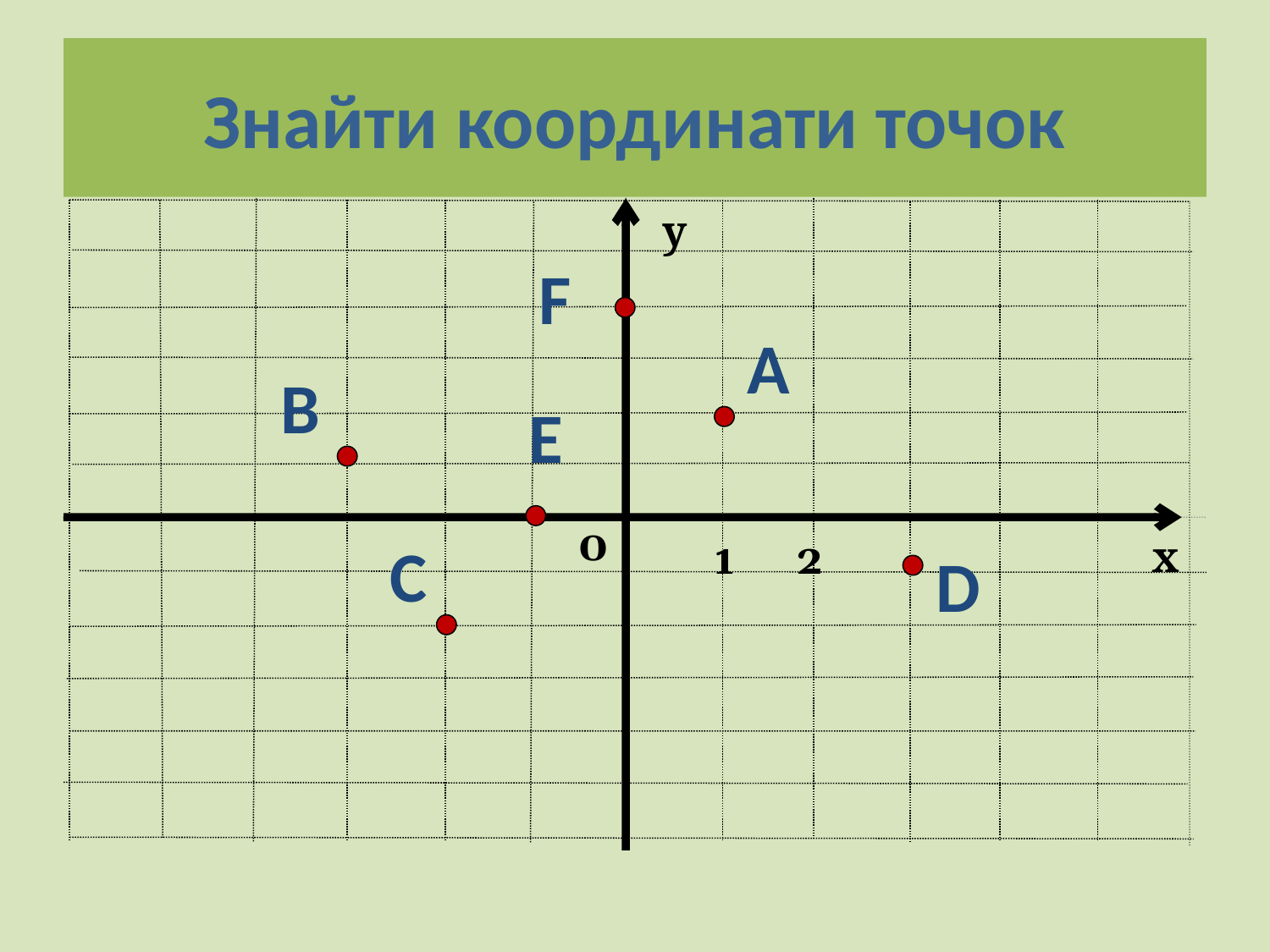

# Знайти координати точок

0
у
х
1
2
F

A
B
E

C
D